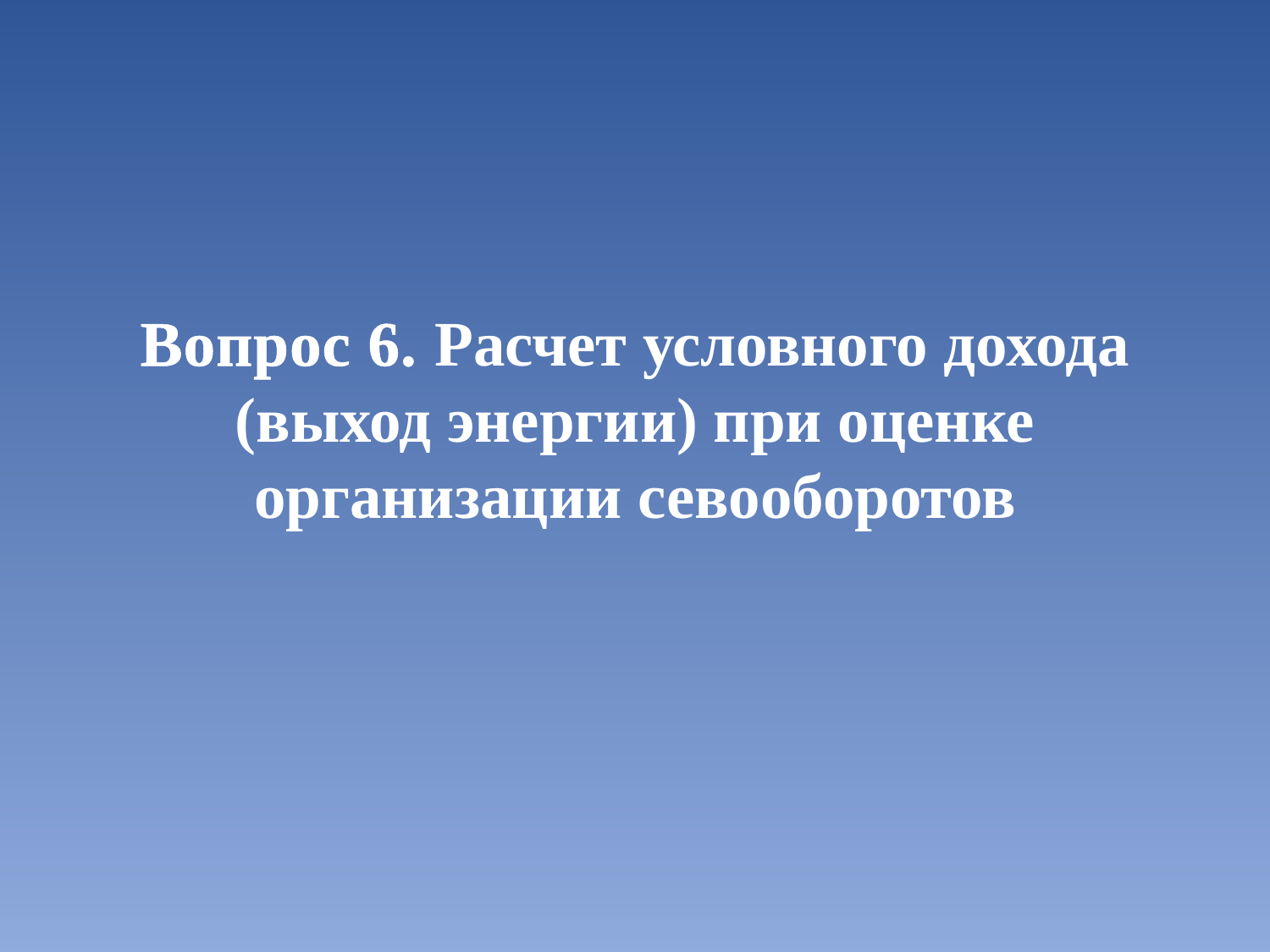

Вопрос 6. Расчет условного дохода (выход энергии) при оценке организации севооборотов